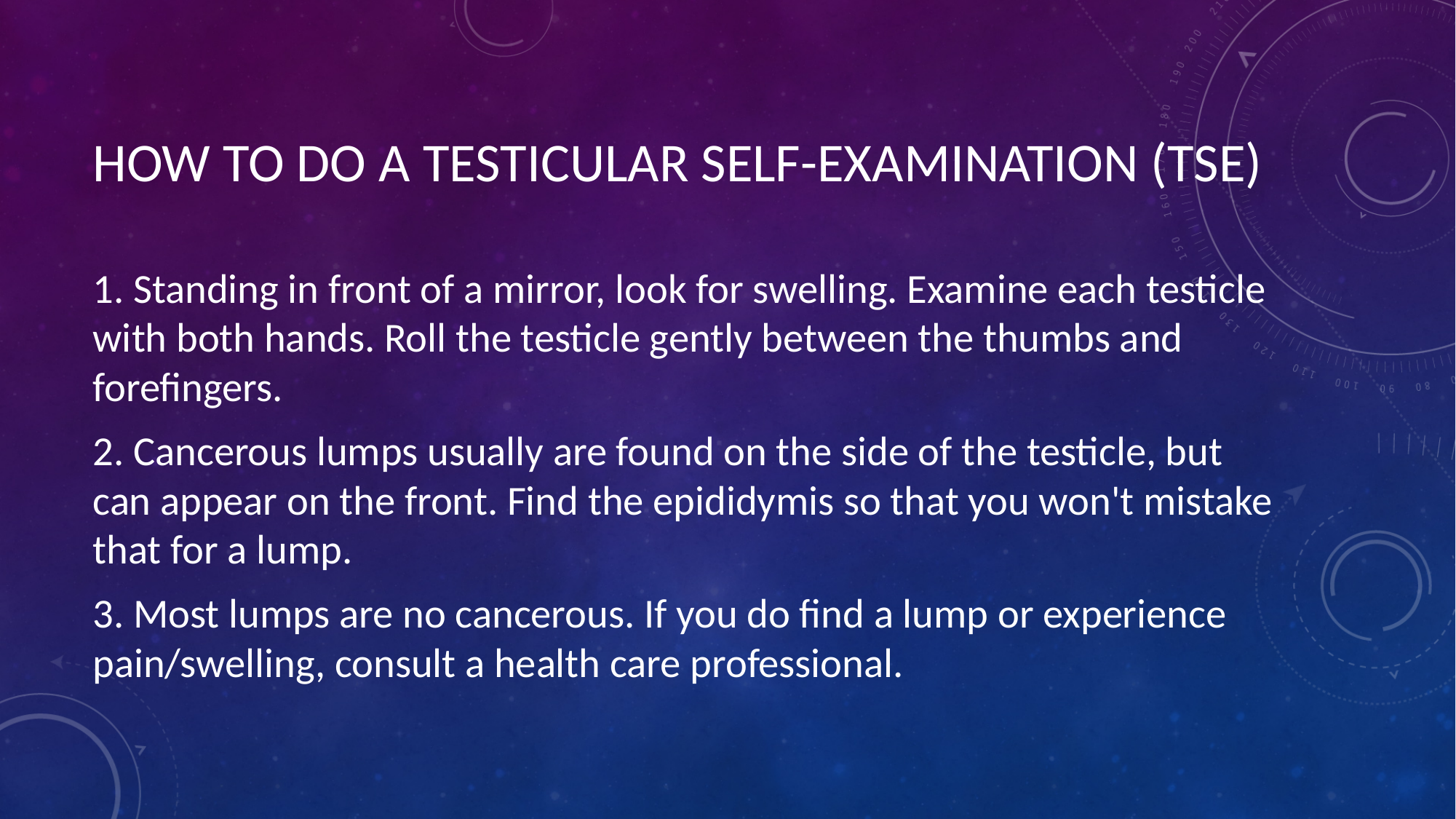

# How to Do a testicular self-examination (TSE)
1. Standing in front of a mirror, look for swelling. Examine each testicle with both hands. Roll the testicle gently between the thumbs and forefingers.
2. Cancerous lumps usually are found on the side of the testicle, but can appear on the front. Find the epididymis so that you won't mistake that for a lump.
3. Most lumps are no cancerous. If you do find a lump or experience pain/swelling, consult a health care professional.